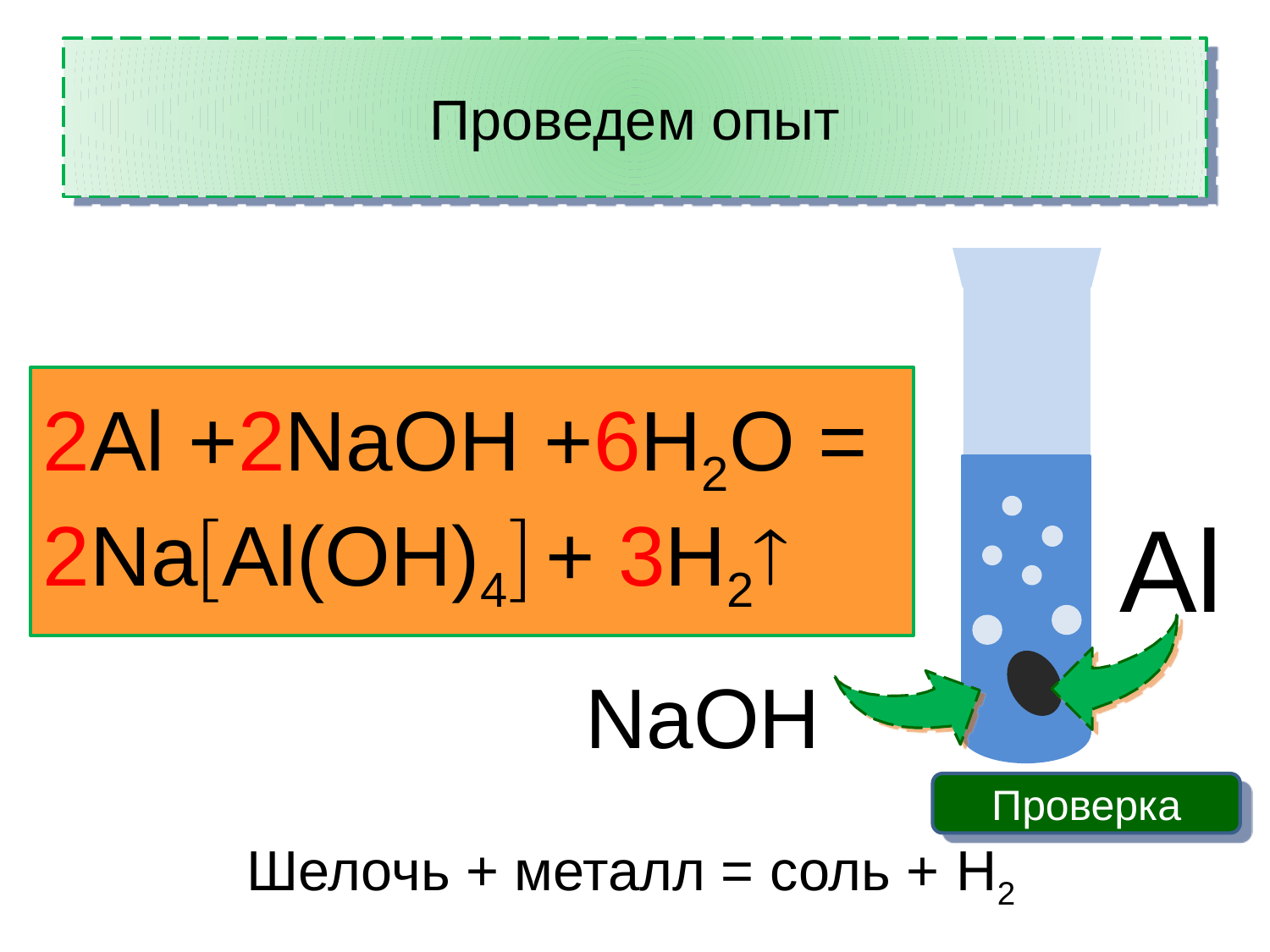

# Проведем опыт

?Al +?NaOH +?H2O = ?Na[Al(OH)4] + ?H2↑
2Al +2NaOH +6H2O = 2Na[Al(OH)4] + 3H2↑
Al

NaOH

Проверка
Шелочь + металл = соль + H2